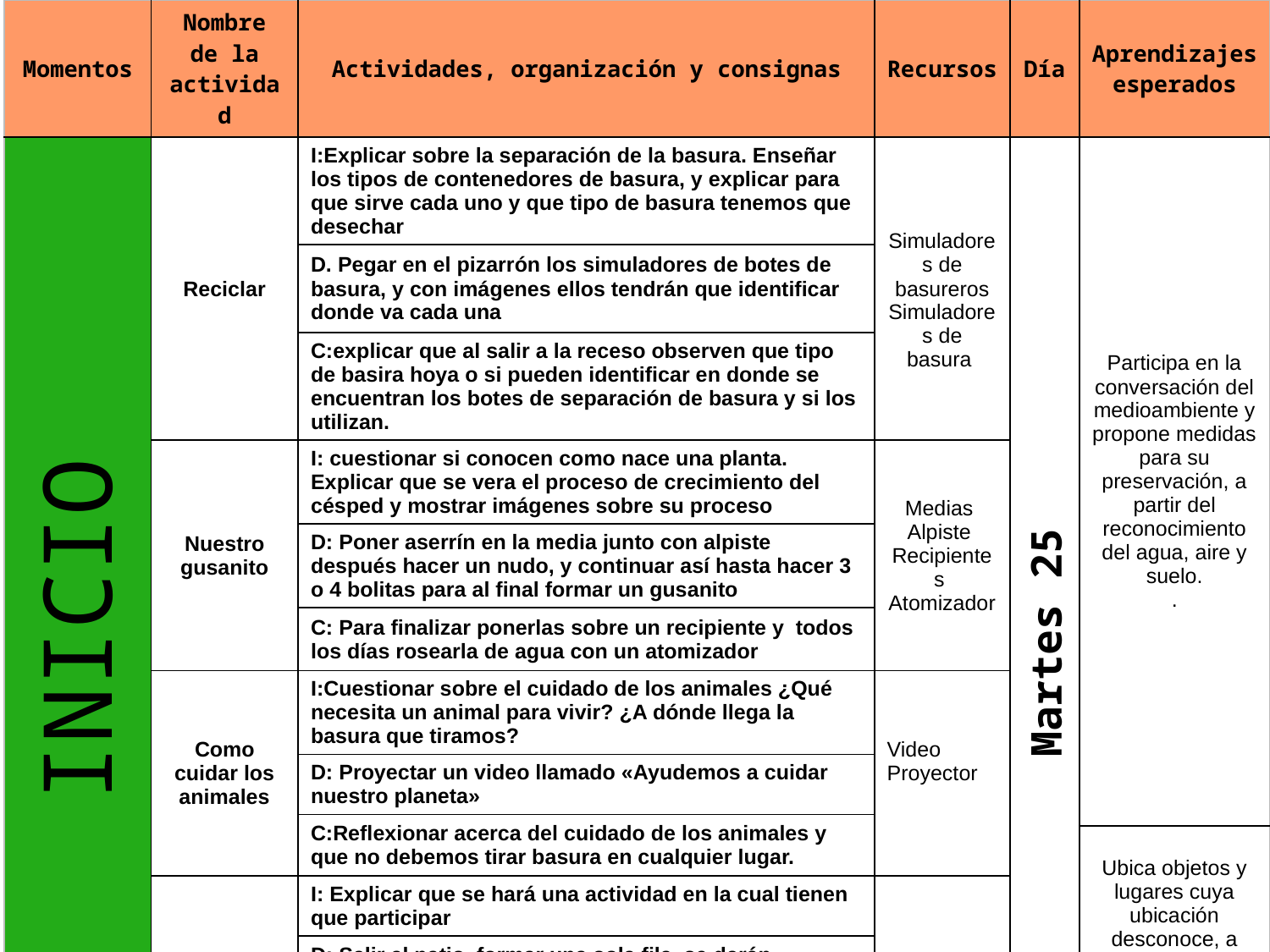

| Momentos | Nombre de la actividad | Actividades, organización y consignas | Recursos | Día | Aprendizajes esperados |
| --- | --- | --- | --- | --- | --- |
| INICIO | Reciclar | I:Explicar sobre la separación de la basura. Enseñar los tipos de contenedores de basura, y explicar para que sirve cada uno y que tipo de basura tenemos que desechar | Simuladores de basureros Simuladores de basura | Martes 25 | Participa en la conversación del medioambiente y propone medidas para su preservación, a partir del reconocimiento del agua, aire y suelo. . |
|  |  | D. Pegar en el pizarrón los simuladores de botes de basura, y con imágenes ellos tendrán que identificar donde va cada una |  |  |  |
|  |  | C:explicar que al salir a la receso observen que tipo de basira hoya o si pueden identificar en donde se encuentran los botes de separación de basura y si los utilizan. |  |  |  |
|  | Nuestro gusanito | I: cuestionar si conocen como nace una planta. Explicar que se vera el proceso de crecimiento del césped y mostrar imágenes sobre su proceso | Medias Alpiste Recipientes Atomizador |  |  |
|  |  | D: Poner aserrín en la media junto con alpiste después hacer un nudo, y continuar así hasta hacer 3 o 4 bolitas para al final formar un gusanito |  |  |  |
|  |  | C: Para finalizar ponerlas sobre un recipiente y todos los días rosearla de agua con un atomizador |  |  |  |
|  | Como cuidar los animales | I:Cuestionar sobre el cuidado de los animales ¿Qué necesita un animal para vivir? ¿A dónde llega la basura que tiramos? | Video Proyector |  |  |
|  |  | D: Proyectar un video llamado «Ayudemos a cuidar nuestro planeta» |  |  |  |
|  |  | C:Reflexionar acerca del cuidado de los animales y que no debemos tirar basura en cualquier lugar. |  |  |  |
|  |  |  |  |  | Ubica objetos y lugares cuya ubicación desconoce, a través de la interpretación de relaciones espaciales y puntos de referencia |
|  | Tierra mar y aire | I: Explicar que se hará una actividad en la cual tienen que participar | Cinta o listón Música de fondo |  |  |
|  |  | D: Salir al patio, formar una sola fila, se darán indicaciones las cuales tienen que seguir |  |  |  |
|  |  | : Se mocionara tierra y tienen que dar un salto a la derecha, cuando se mencione mar será un salto en medio y aire un salto a la izquierda |  |  |  |